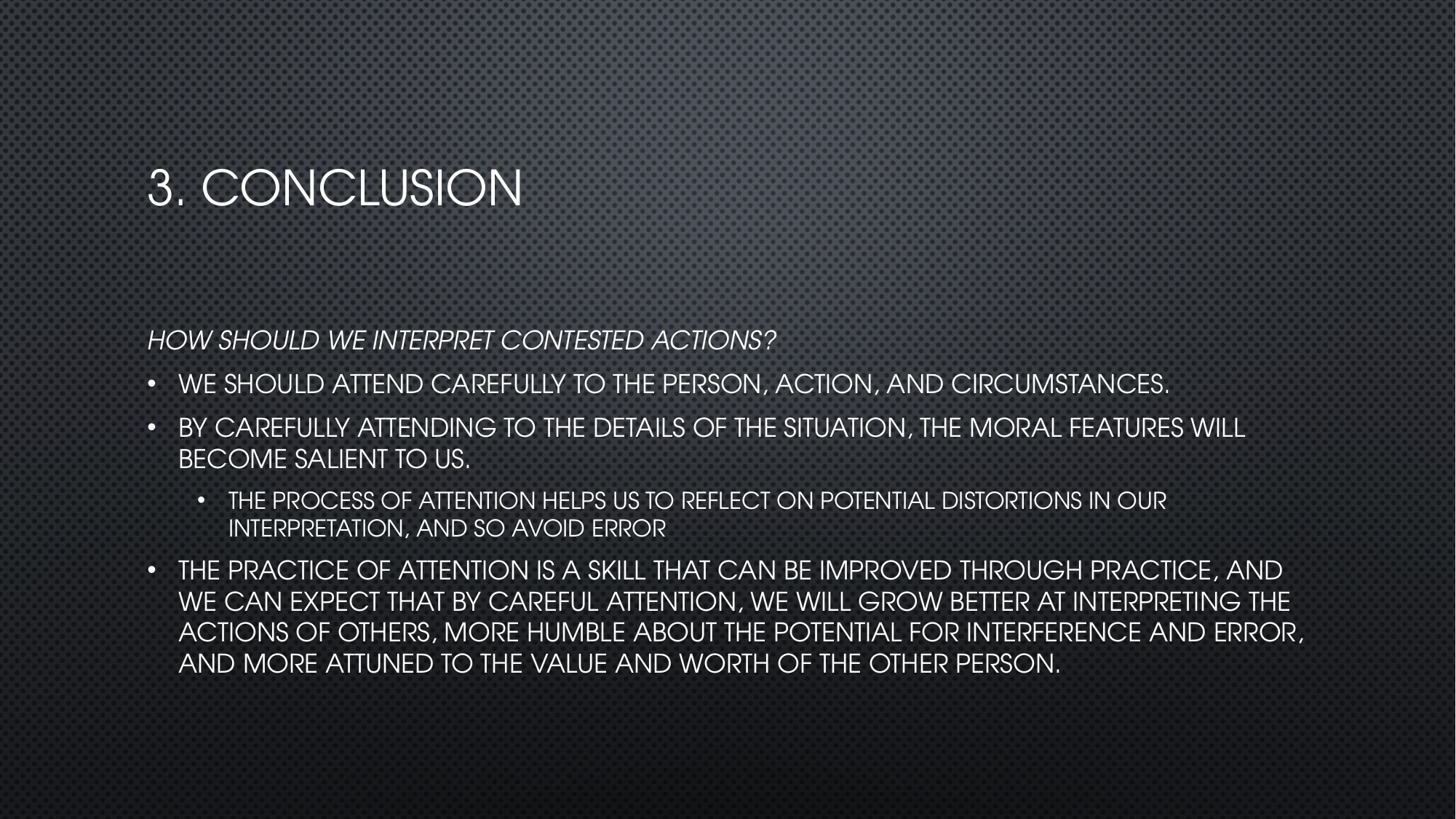

# 3. Conclusion
how should we interpret contested actions?
We should attend carefully to the person, action, and circumstances.
by carefully attending to the details of the situation, the moral features will become salient to us.
The process of attention helps us to reflect on potential distortions in our interpretation, and so avoid error
The practice of attention is a skill that can be improved through practice, and we can expect that by careful attention, we will grow better at interpreting the actions of others, more humble about the potential for interference and error, and more attuned to the value and worth of the other person.